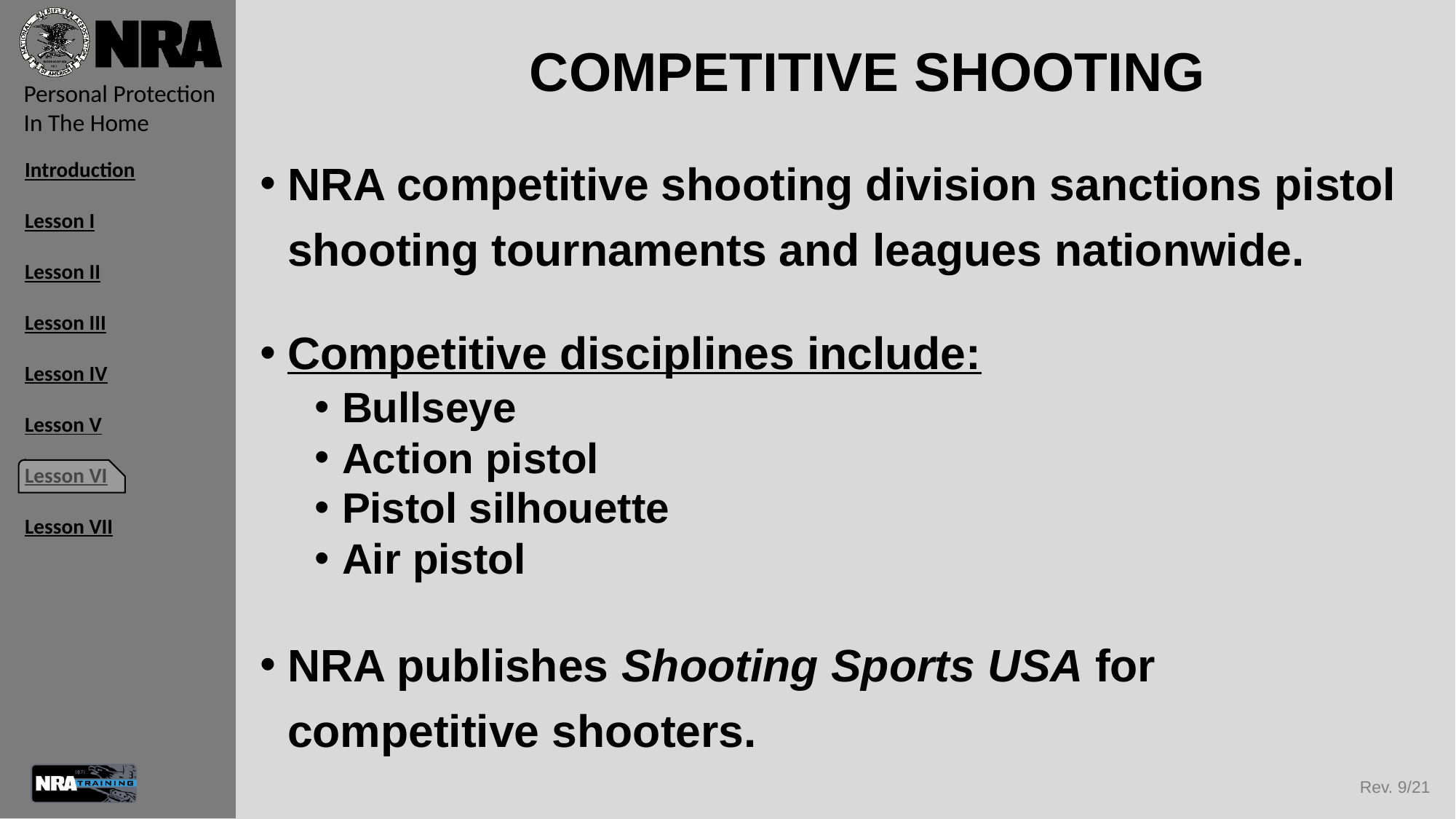

Competitive Shooting
NRA competitive shooting division sanctions pistol shooting tournaments and leagues nationwide.

Competitive disciplines include:
Bullseye
Action pistol
Pistol silhouette
Air pistol

NRA publishes Shooting Sports USA for competitive shooters.